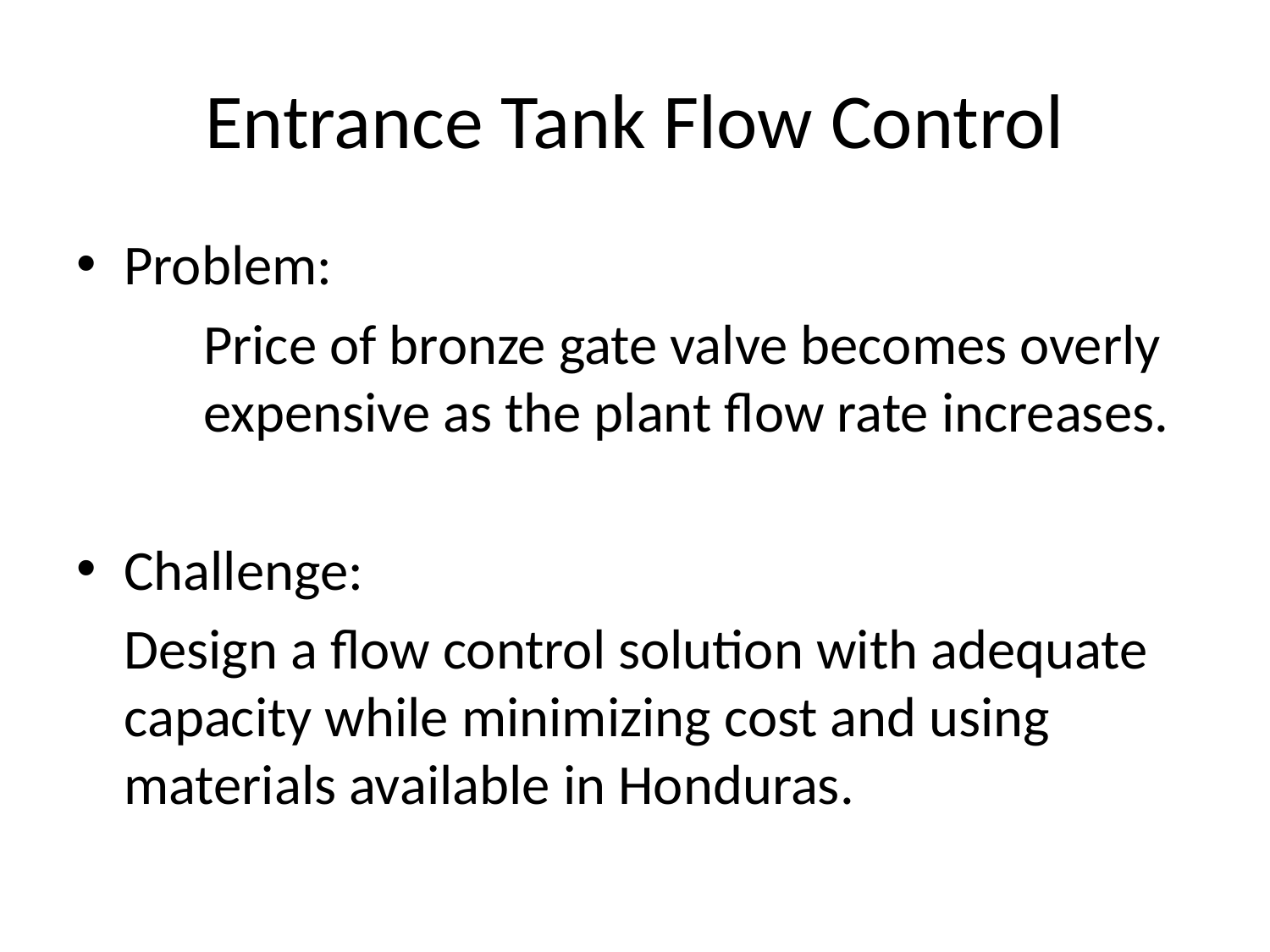

# Entrance Tank Flow Control
Problem:
	Price of bronze gate valve becomes overly 	expensive as the plant flow rate increases.

Challenge:
 	Design a flow control solution with adequate capacity while minimizing cost and using materials available in Honduras.